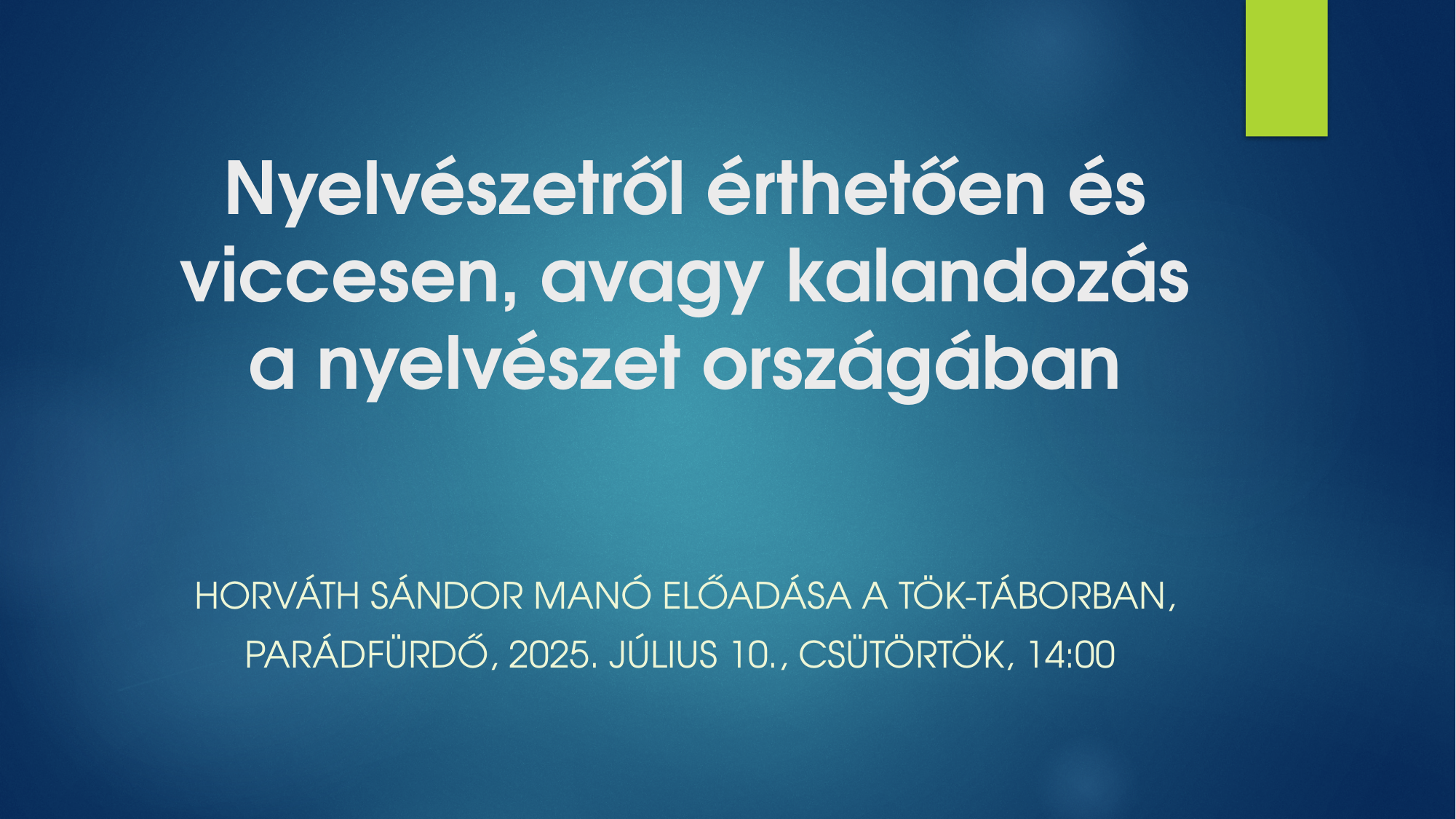

# Nyelvészetről érthetően és viccesen, avagy kalandozás a nyelvészet országában
Horváth Sándor Manó előadása a Tök-Táborban,
Parádfürdő, 2025. július 10., csütörtök, 14:00